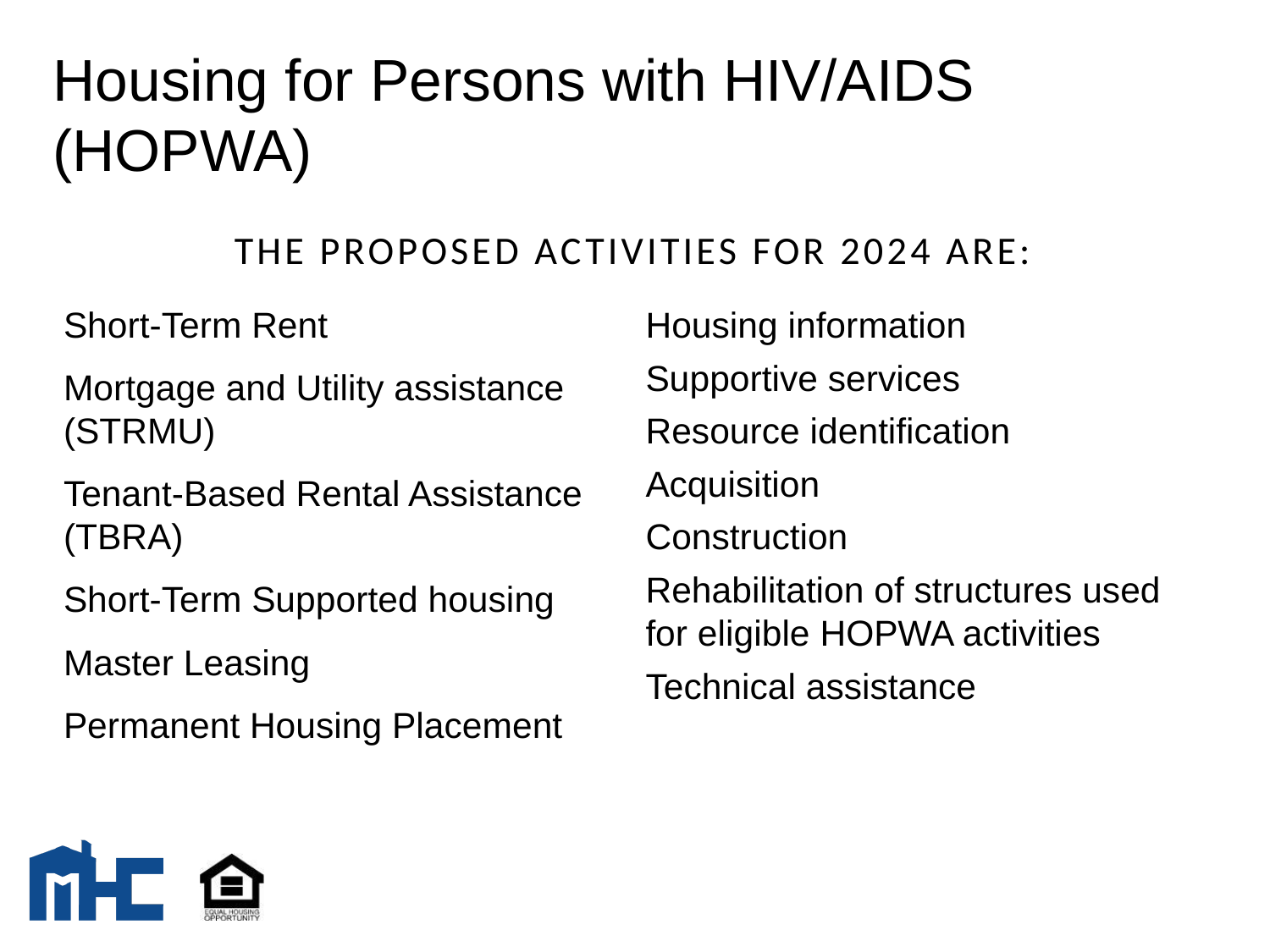

# Housing for Persons with HIV/AIDS (HOPWA)
The proposed activities for 2024 are:
Short-Term Rent
Mortgage and Utility assistance (STRMU)
Tenant-Based Rental Assistance (TBRA)
Short-Term Supported housing
Master Leasing
Permanent Housing Placement
Housing information
Supportive services
Resource identification
Acquisition
Construction
Rehabilitation of structures used for eligible HOPWA activities
Technical assistance